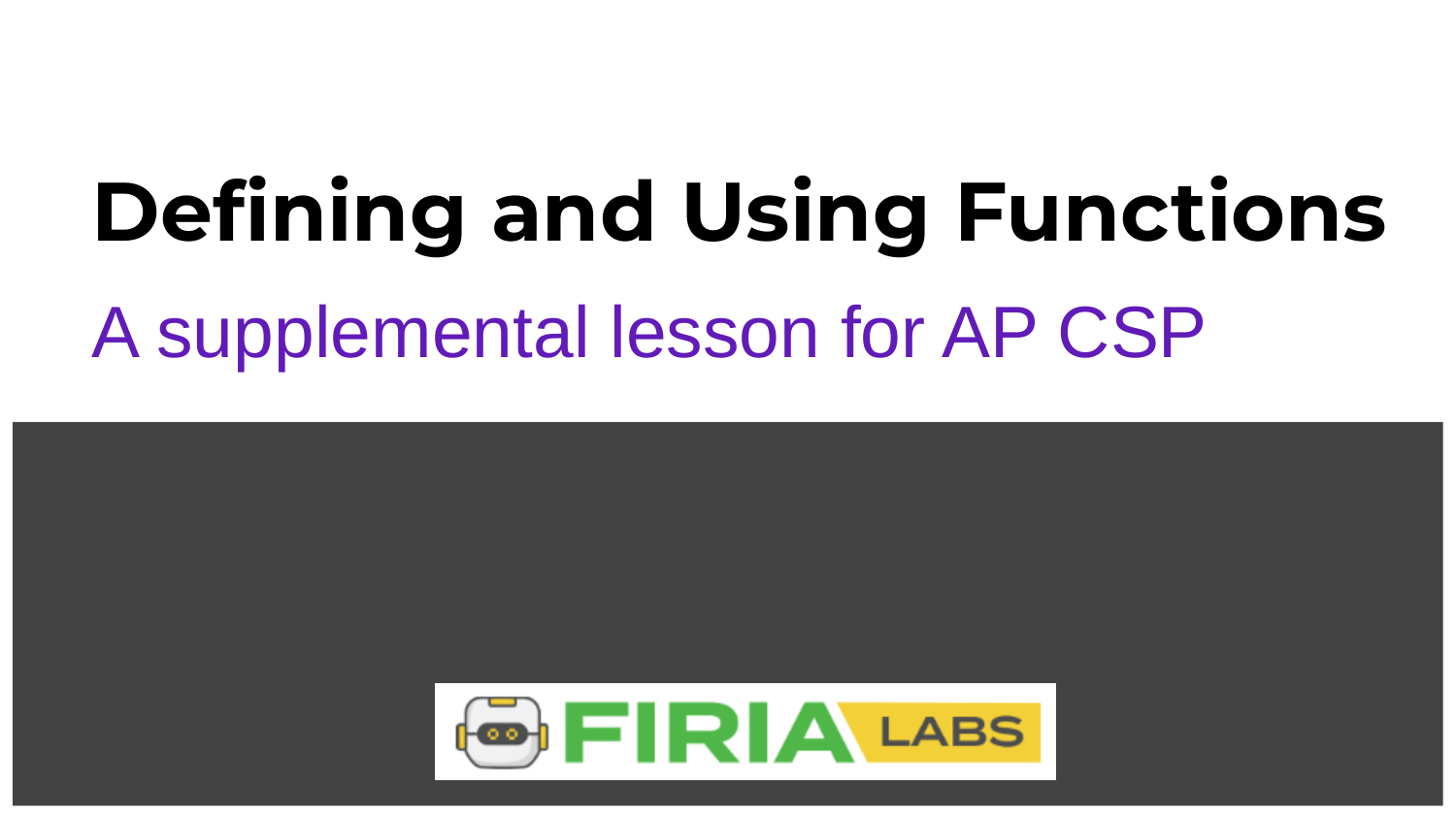

# Defining and Using Functions
A supplemental lesson for AP CSP